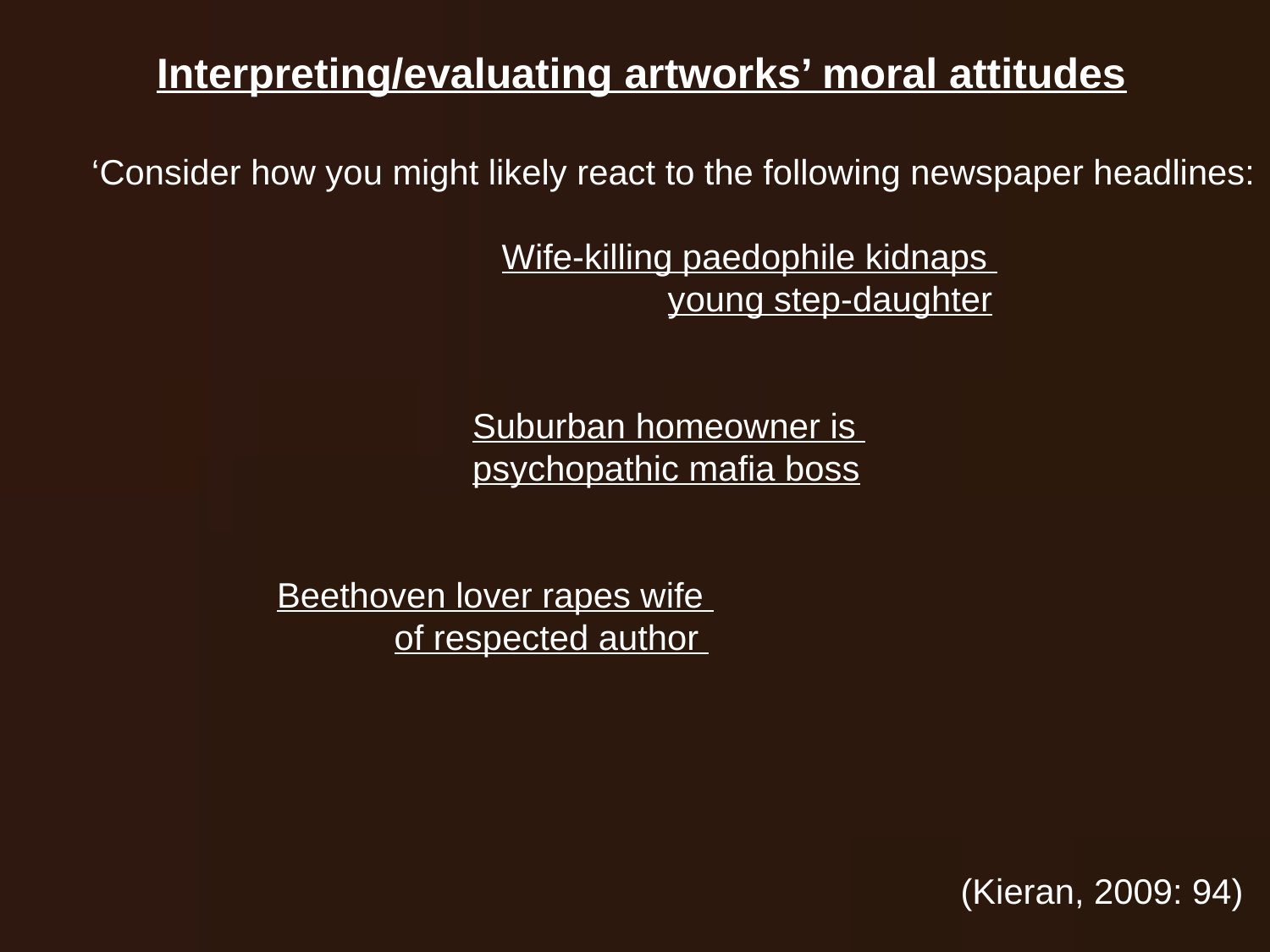

Interpreting/evaluating artworks’ moral attitudes

	‘Consider how you might likely react to the following newspaper headlines:

				   Wife-killing paedophile kidnaps
					       young step-daughter

				Suburban homeowner is
				psychopathic mafia boss

		      Beethoven lover rapes wife
			     of respected author

							           (Kieran, 2009: 94)